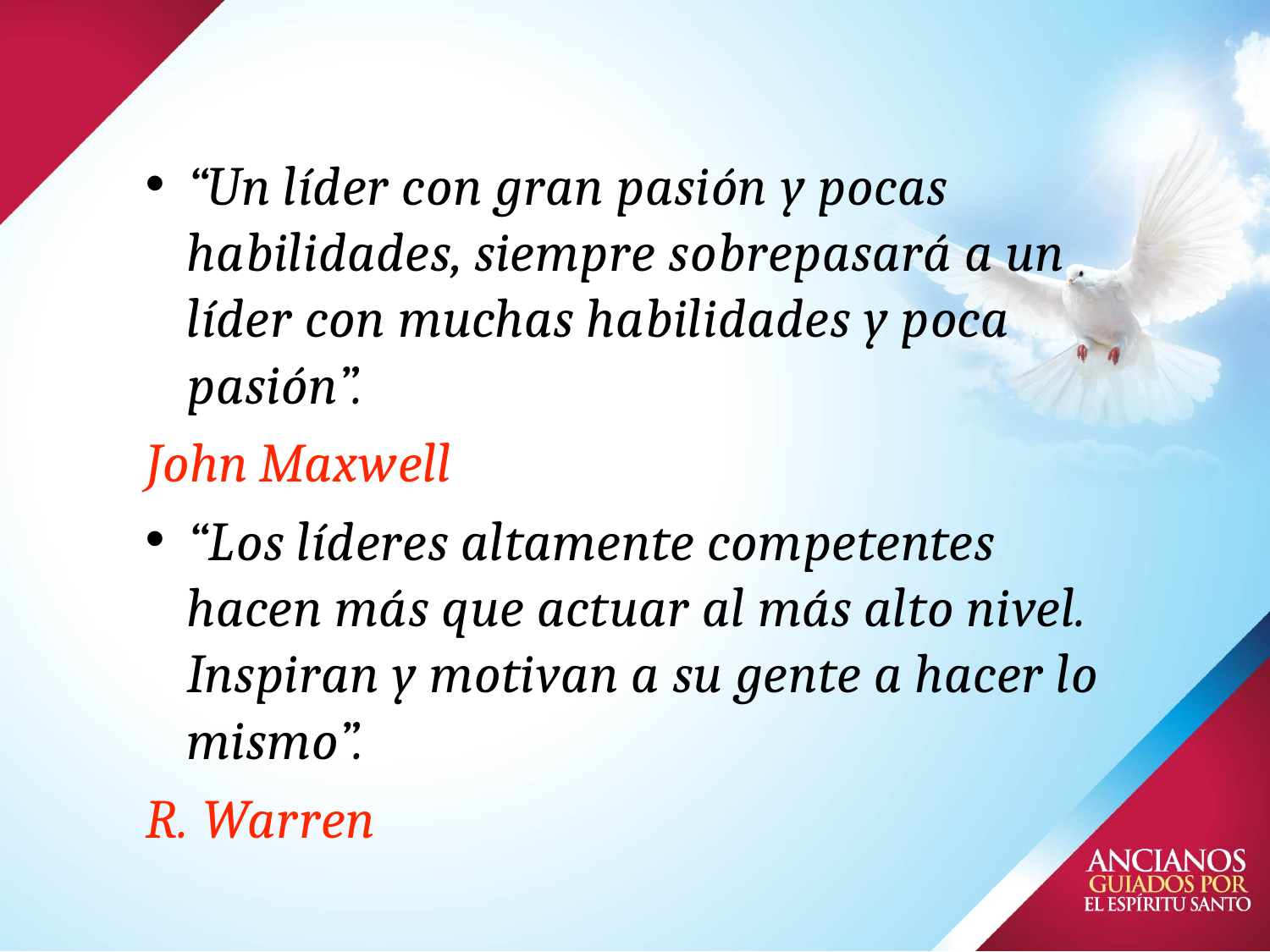

# “Un líder con gran pasión y pocas habilidades, siempre sobrepasará a un líder con muchas habilidades y poca pasión”.
John Maxwell
“Los líderes altamente competentes hacen más que actuar al más alto nivel. Inspiran y motivan a su gente a hacer lo mismo”.
R. Warren